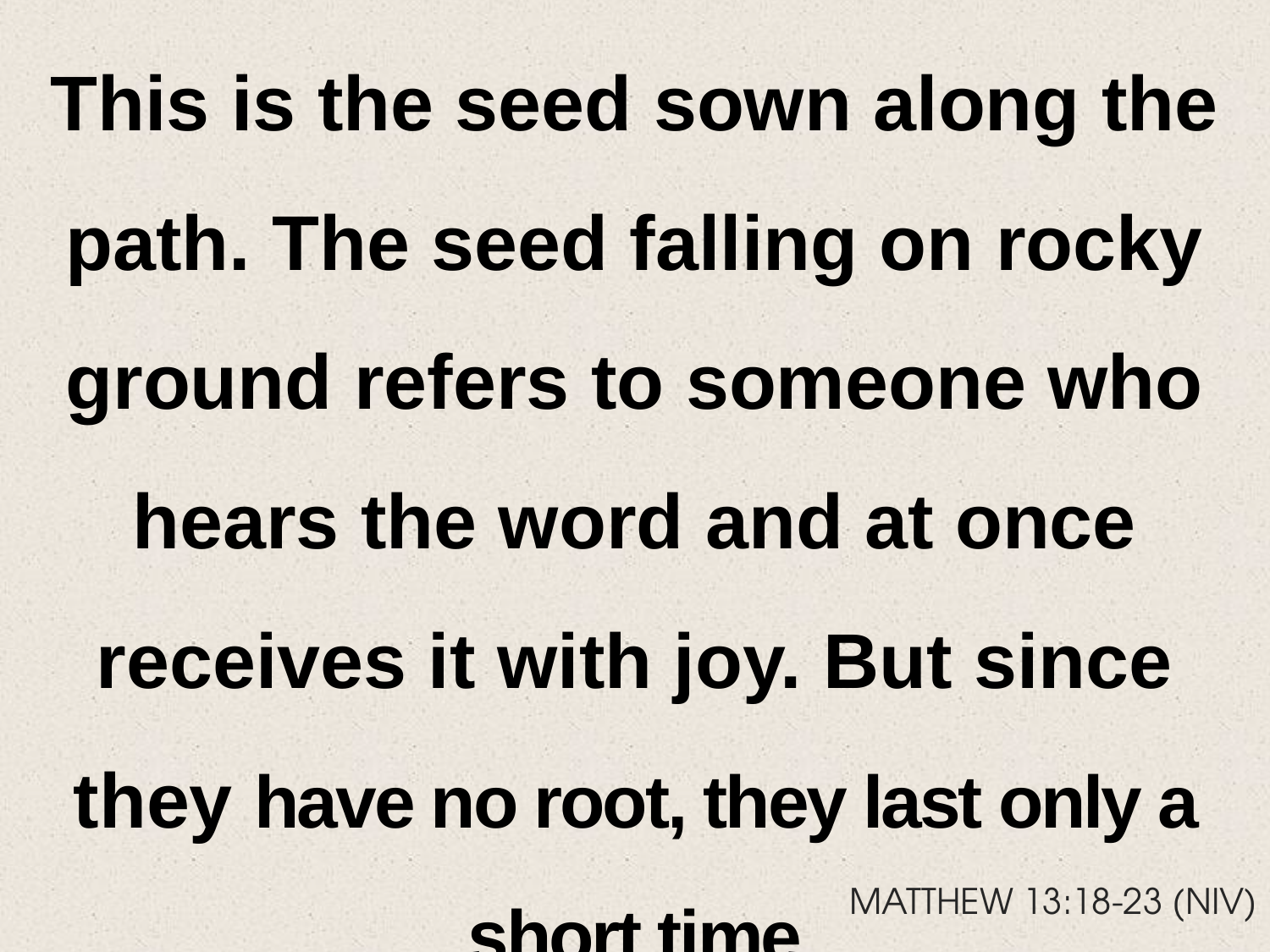

# This is the seed sown along the path. The seed falling on rocky ground refers to someone who hears the word and at once receives it with joy. But since they have no root, they last only a short time
MATTHEW 13:18-23 (NIV)